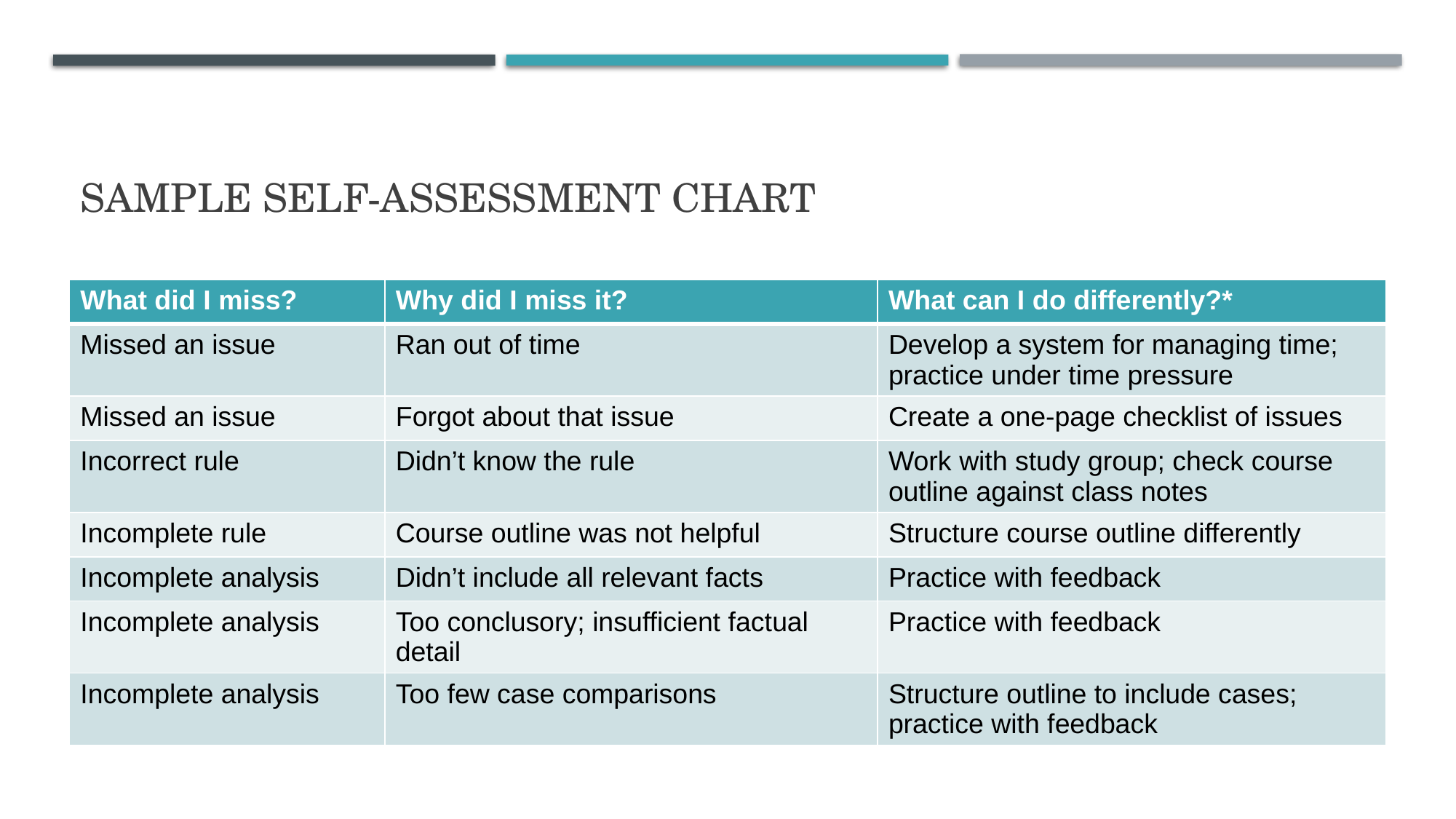

# SAMPLE Self-Assessment chart
| What did I miss? | Why did I miss it? | What can I do differently?\* |
| --- | --- | --- |
| Missed an issue | Ran out of time | Develop a system for managing time; practice under time pressure |
| Missed an issue | Forgot about that issue | Create a one-page checklist of issues |
| Incorrect rule | Didn’t know the rule | Work with study group; check course outline against class notes |
| Incomplete rule | Course outline was not helpful | Structure course outline differently |
| Incomplete analysis | Didn’t include all relevant facts | Practice with feedback |
| Incomplete analysis | Too conclusory; insufficient factual detail | Practice with feedback |
| Incomplete analysis | Too few case comparisons | Structure outline to include cases; practice with feedback |